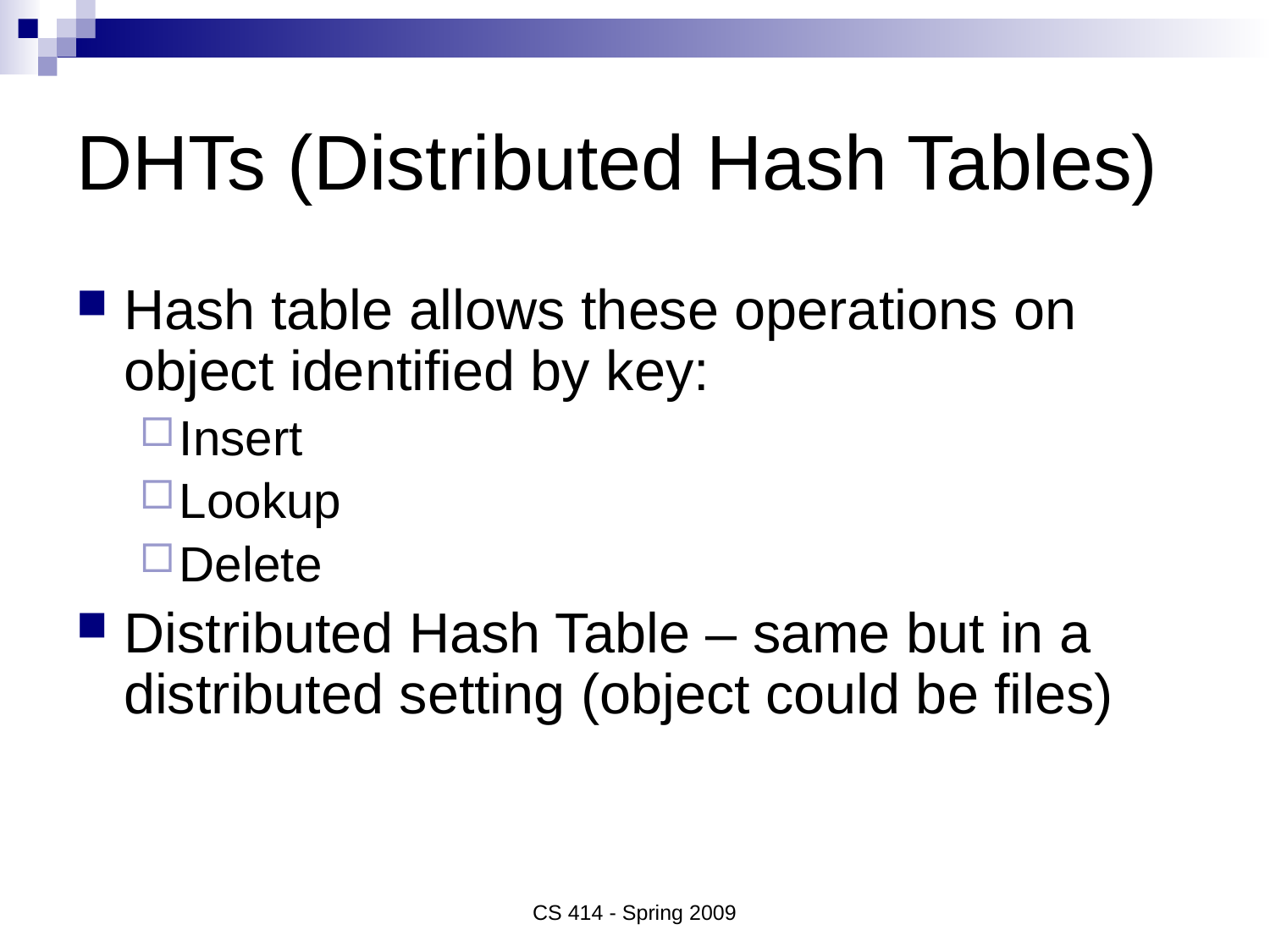

# DHTs (Distributed Hash Tables)
Hash table allows these operations on object identified by key:
Insert
Lookup
Delete
Distributed Hash Table – same but in a distributed setting (object could be files)

CS 414 - Spring 2009